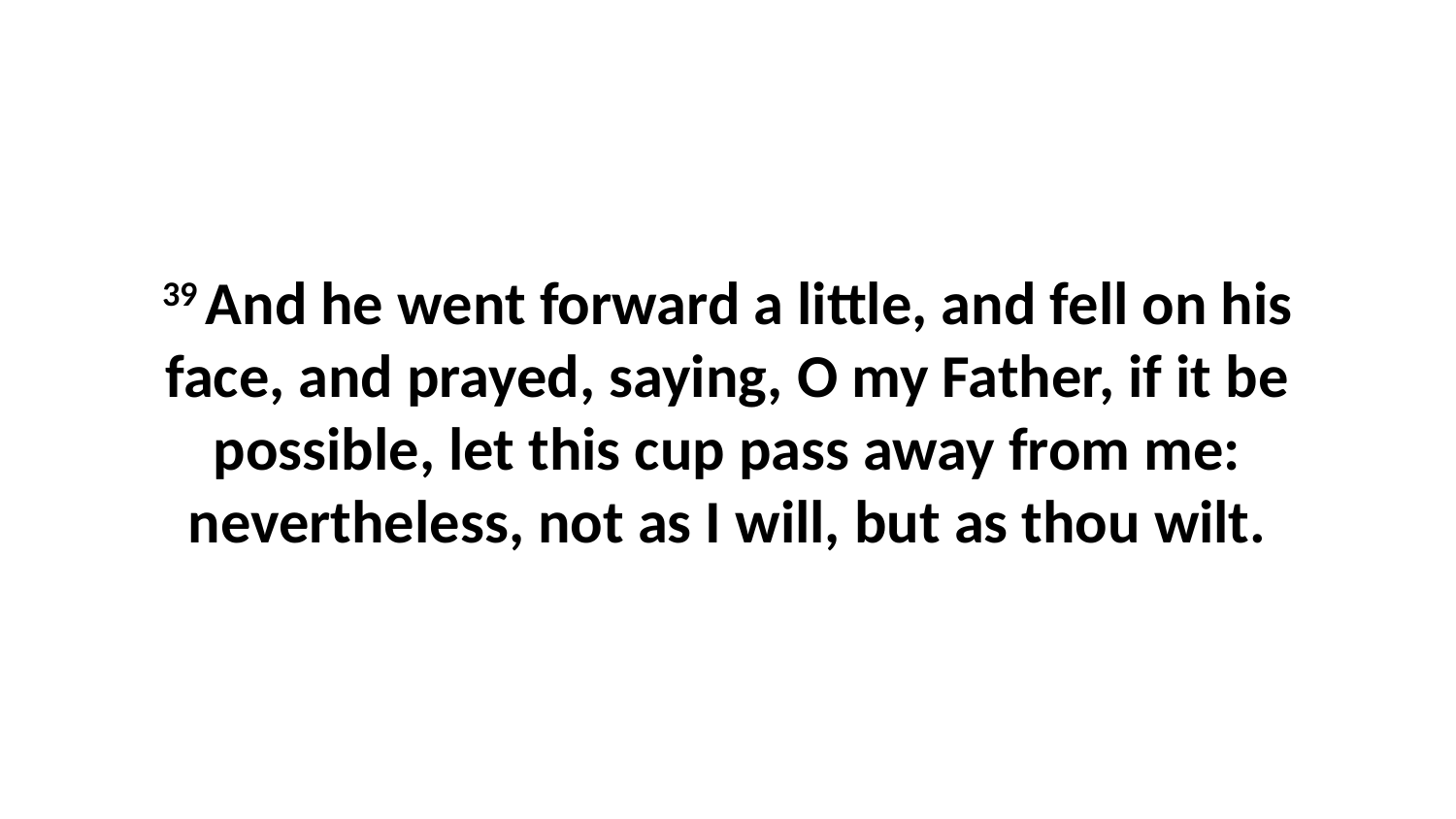

39 And he went forward a little, and fell on his face, and prayed, saying, O my Father, if it be possible, let this cup pass away from me: nevertheless, not as I will, but as thou wilt.